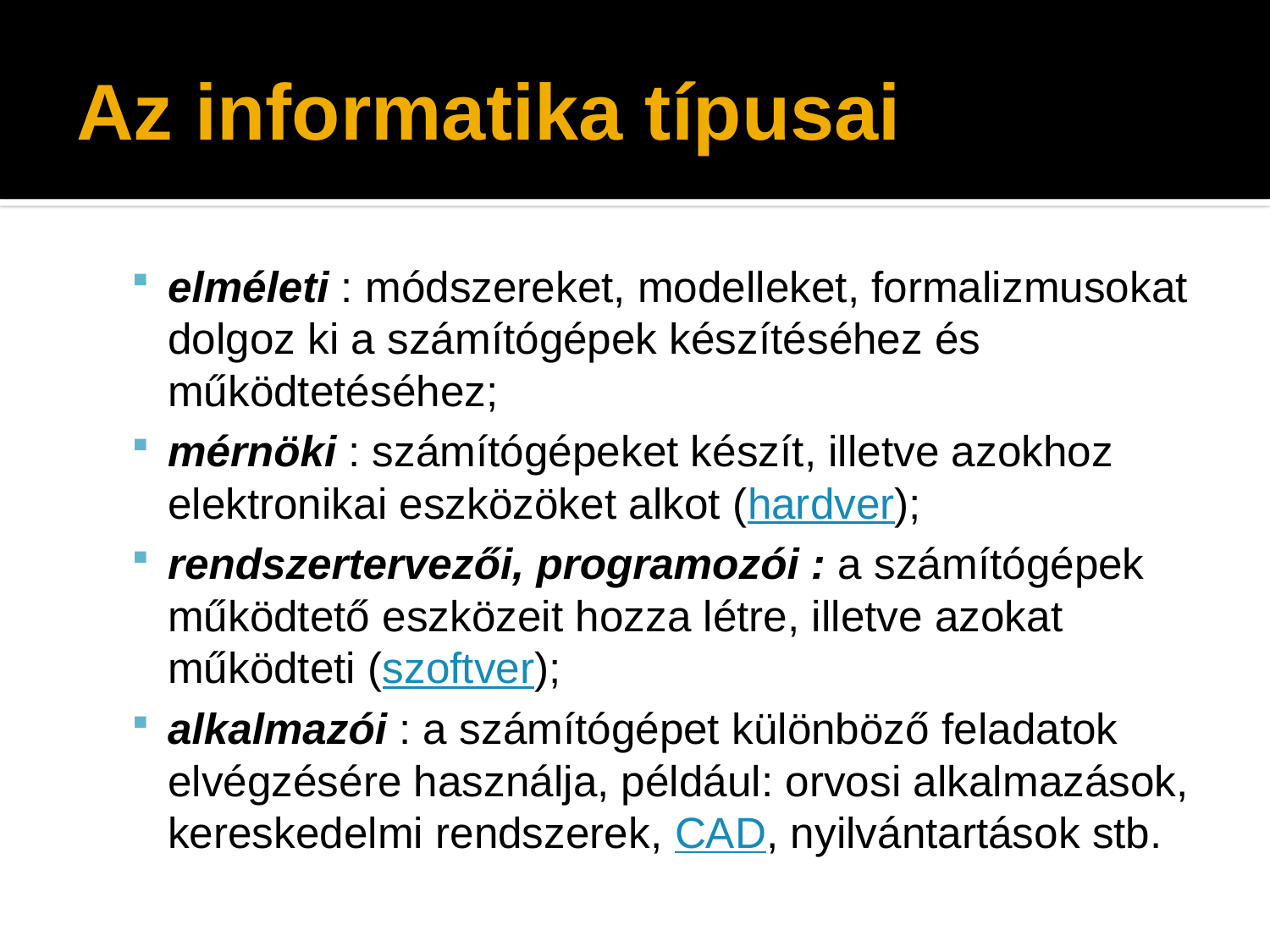

# Az informatika típusai
elméleti : módszereket, modelleket, formalizmusokat dolgoz ki a számítógépek készítéséhez és működtetéséhez;
mérnöki : számítógépeket készít, illetve azokhoz elektronikai eszközöket alkot (hardver);
rendszertervezői, programozói : a számítógépek működtető eszközeit hozza létre, illetve azokat működteti (szoftver);
alkalmazói : a számítógépet különböző feladatok elvégzésére használja, például: orvosi alkalmazások, kereskedelmi rendszerek, CAD, nyilvántartások stb.